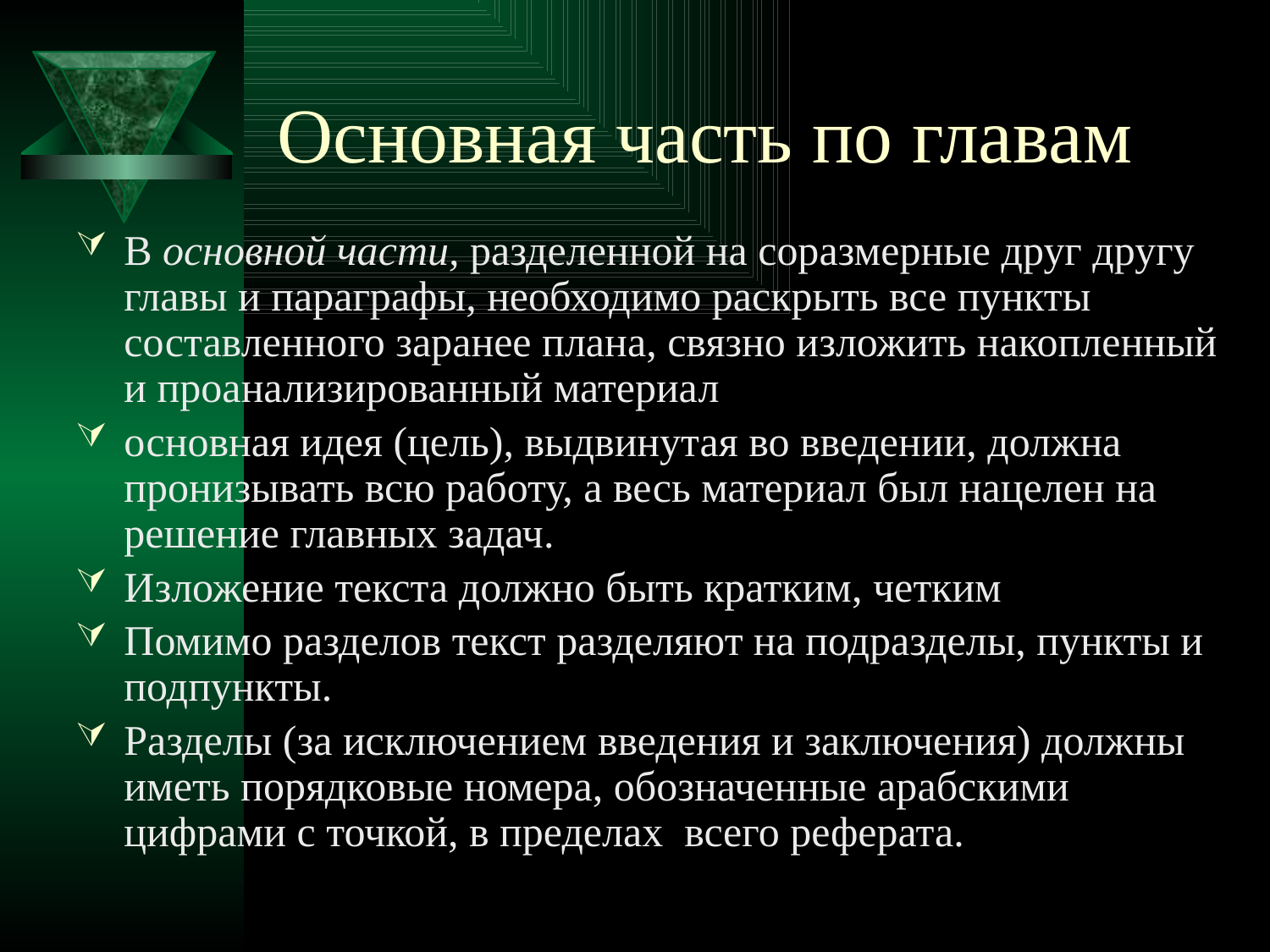

# Основная часть по главам
В основной части, разделенной на соразмерные друг другу главы и параграфы, необходимо раскрыть все пункты составленного заранее плана, связно изложить накопленный и проанализированный материал
основная идея (цель), выдвинутая во введении, должна пронизывать всю работу, а весь материал был нацелен на решение главных задач.
Изложение текста должно быть кратким, четким
Помимо разделов текст разделяют на подразделы, пункты и подпункты.
Разделы (за исключением введения и заключения) должны иметь порядковые номера, обозначенные арабскими цифрами с точкой, в пределах  всего реферата.